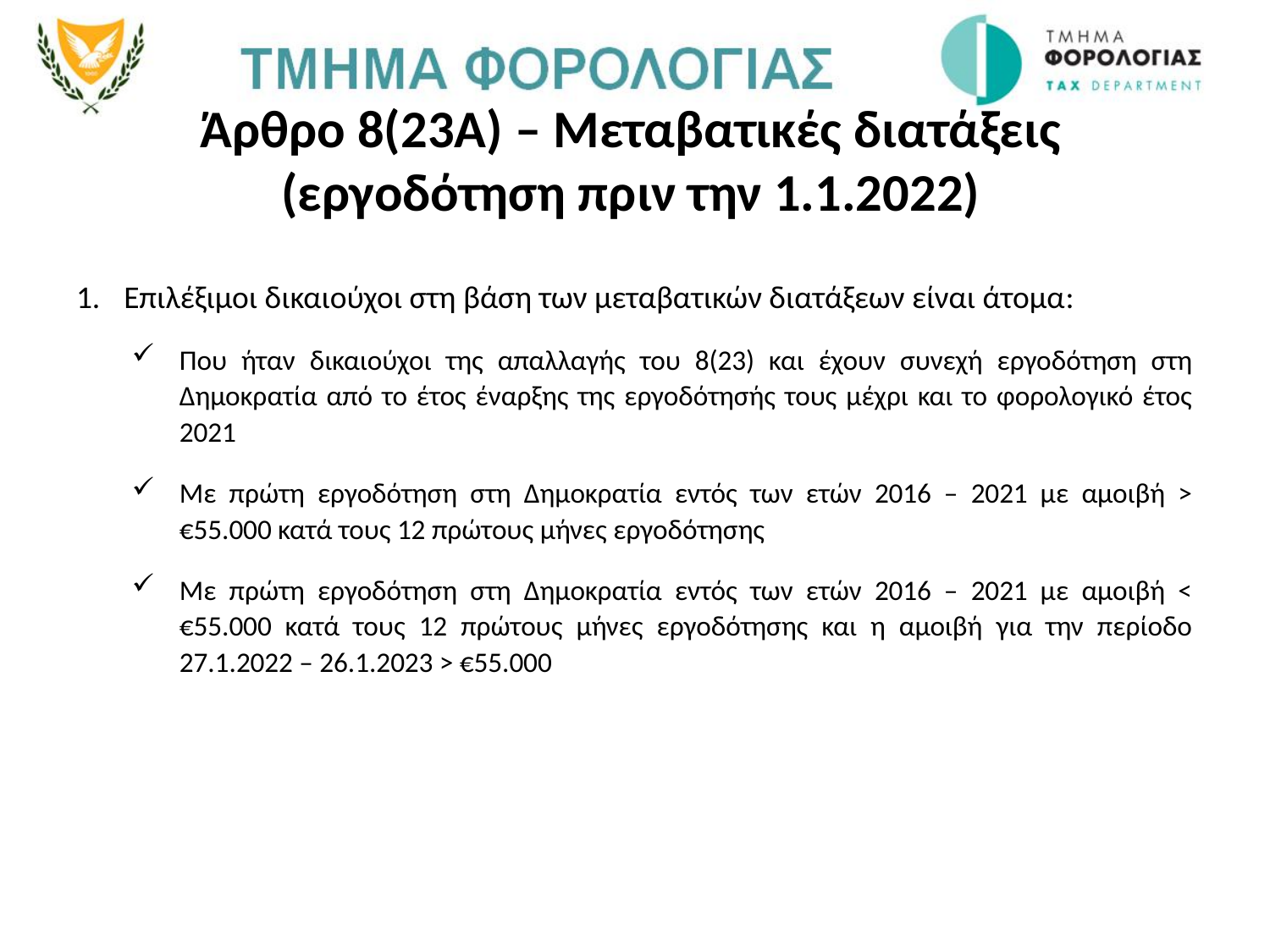

# Άρθρο 8(23Α) – Μεταβατικές διατάξεις (εργοδότηση πριν την 1.1.2022)
Επιλέξιμοι δικαιούχοι στη βάση των μεταβατικών διατάξεων είναι άτομα:
Που ήταν δικαιούχοι της απαλλαγής του 8(23) και έχουν συνεχή εργοδότηση στη Δημοκρατία από το έτος έναρξης της εργοδότησής τους μέχρι και το φορολογικό έτος 2021
Με πρώτη εργοδότηση στη Δημοκρατία εντός των ετών 2016 – 2021 με αμοιβή > €55.000 κατά τους 12 πρώτους μήνες εργοδότησης
Με πρώτη εργοδότηση στη Δημοκρατία εντός των ετών 2016 – 2021 με αμοιβή < €55.000 κατά τους 12 πρώτους μήνες εργοδότησης και η αμοιβή για την περίοδο 27.1.2022 – 26.1.2023 > €55.000